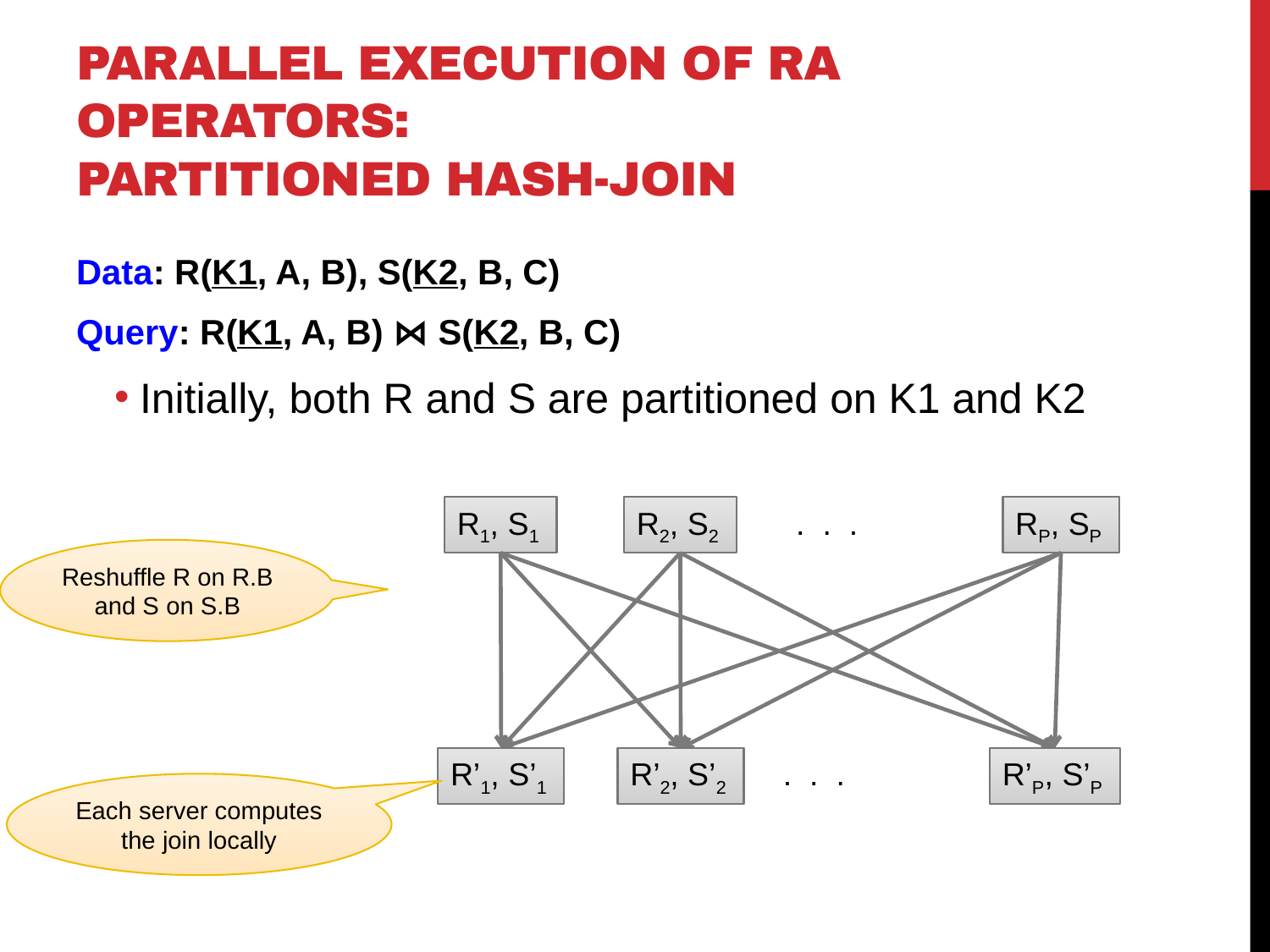

# Parallel Execution of RA Operators: Partitioned Hash-Join
Data: R(K1, A, B), S(K2, B, C)
Query: R(K1, A, B) ⋈ S(K2, B, C)
Initially, both R and S are partitioned on K1 and K2

R1, S1
R2, S2
.  .  .
RP, SP
Reshuffle R on R.B
and S on S.B
R’1, S’1
R’2, S’2
.  .  .
R’P, S’P
Each server computes
the join locally